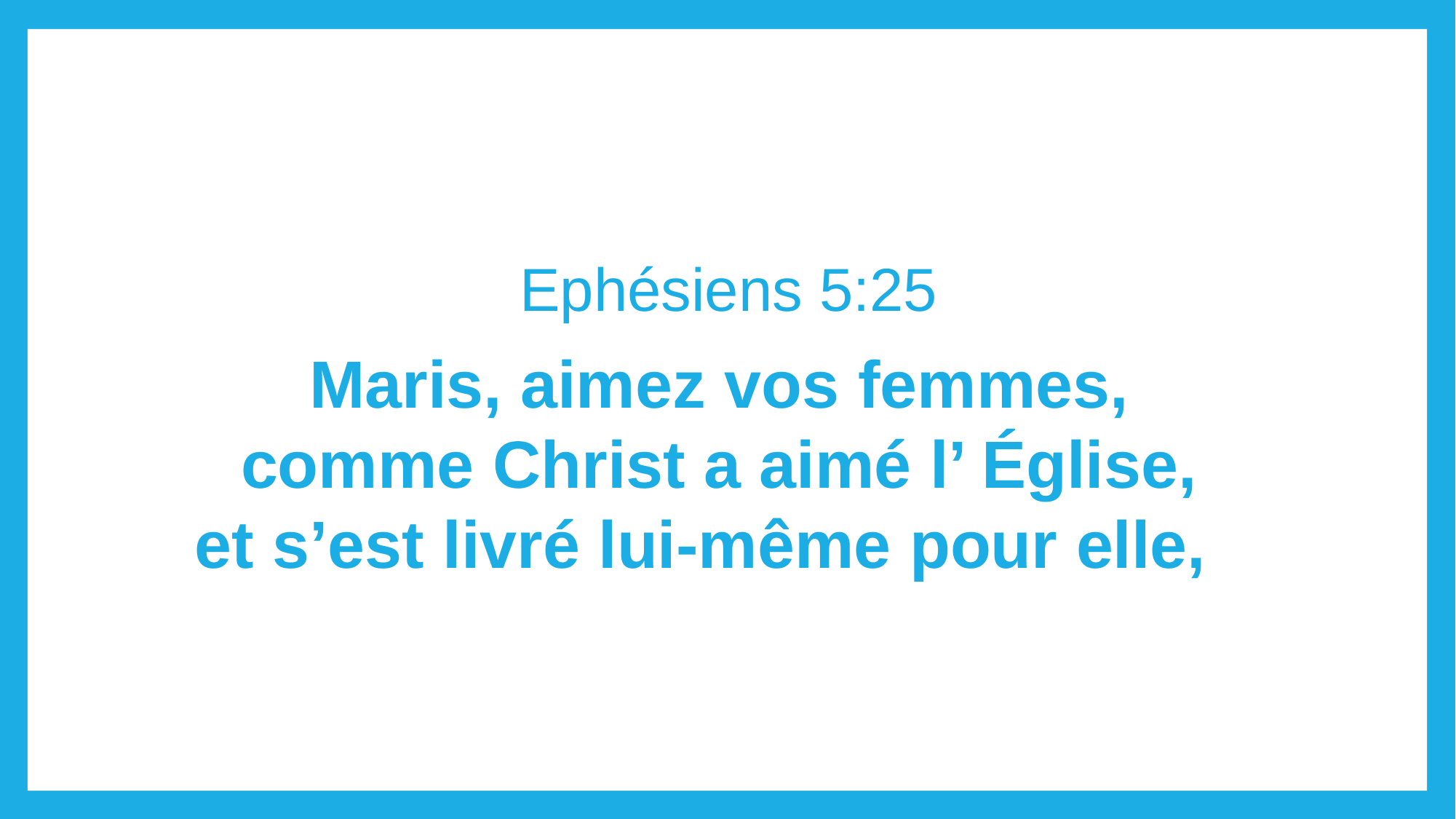

Ephésiens 5:25

Maris, aimez vos femmes,
comme Christ a aimé l’ Église,
et s’est livré lui-même pour elle,